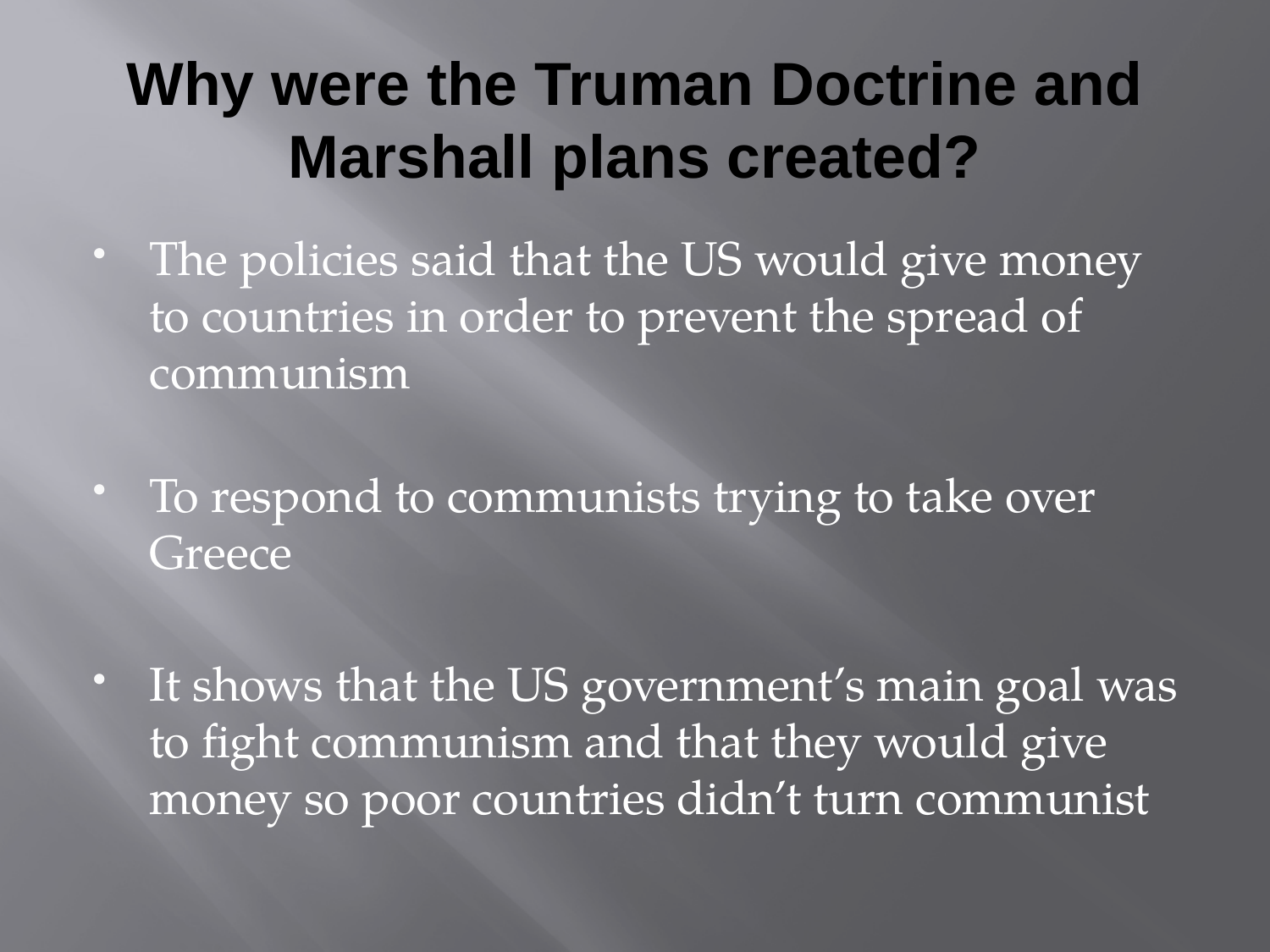

# Why were the Truman Doctrine and Marshall plans created?
The policies said that the US would give money to countries in order to prevent the spread of communism
To respond to communists trying to take over Greece

It shows that the US government’s main goal was to fight communism and that they would give money so poor countries didn’t turn communist